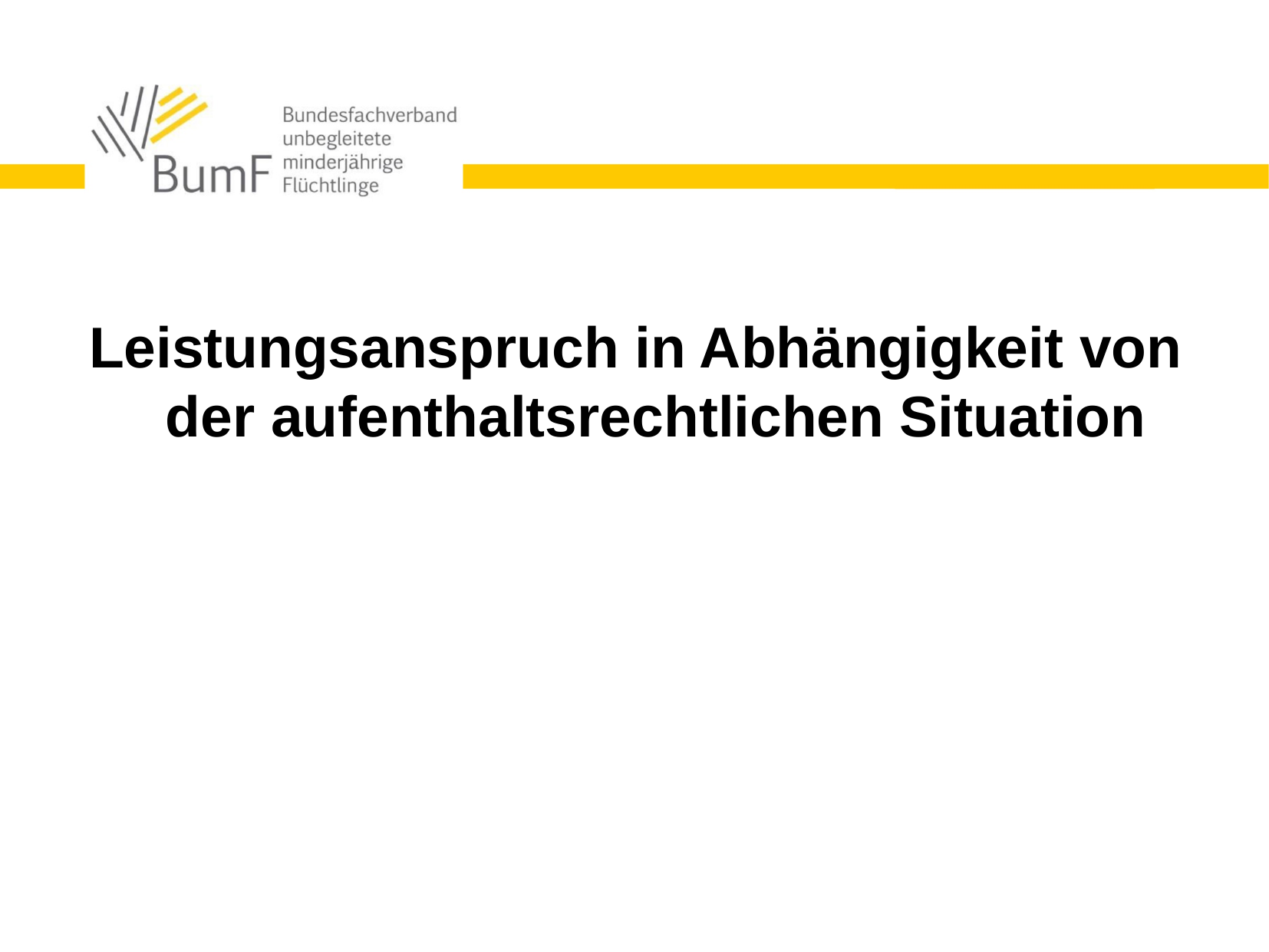

Leistungsanspruch in Abhängigkeit von der aufenthaltsrechtlichen Situation